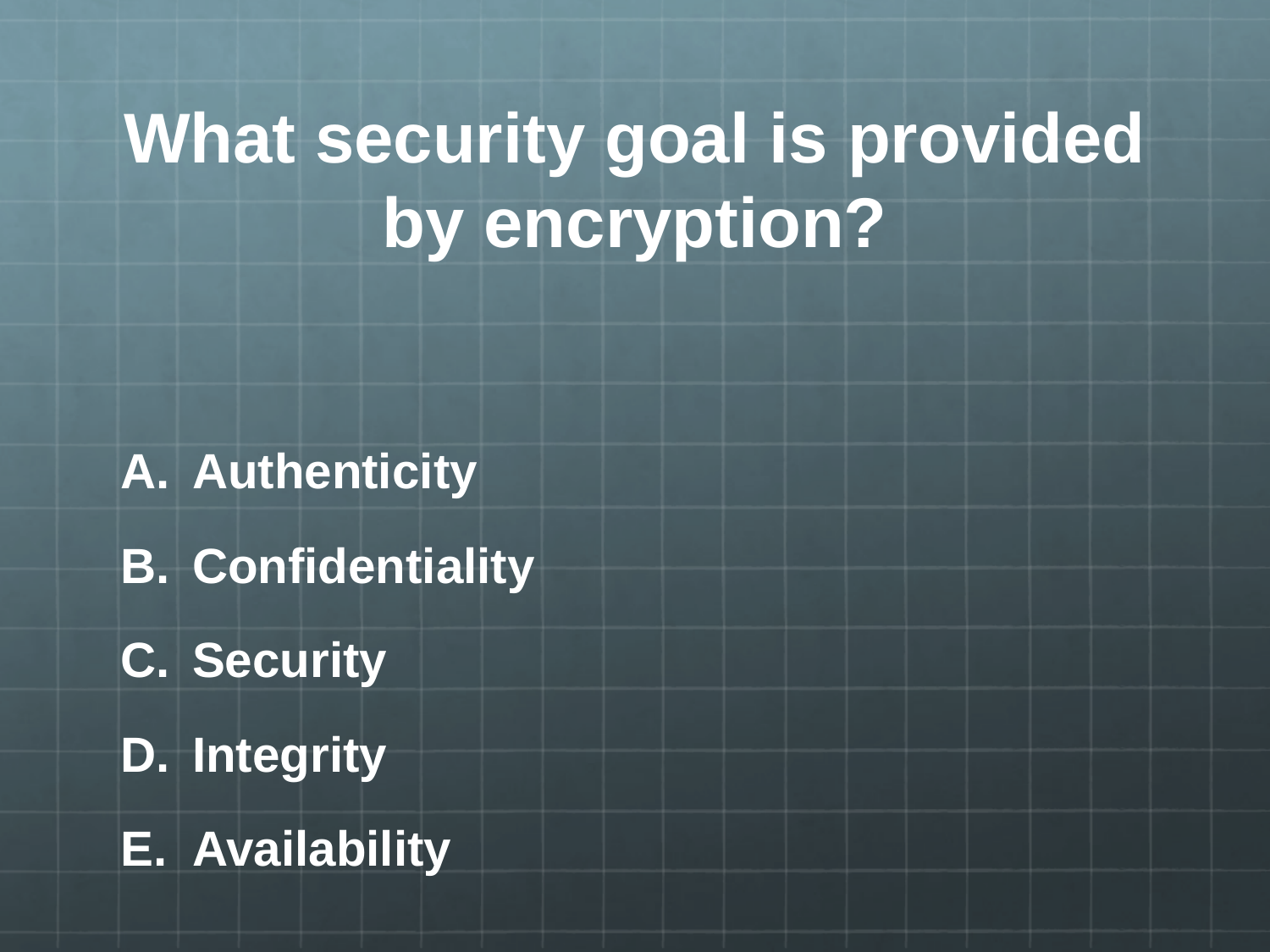

# What security goal is provided by encryption?
Authenticity
Confidentiality
Security
Integrity
Availability